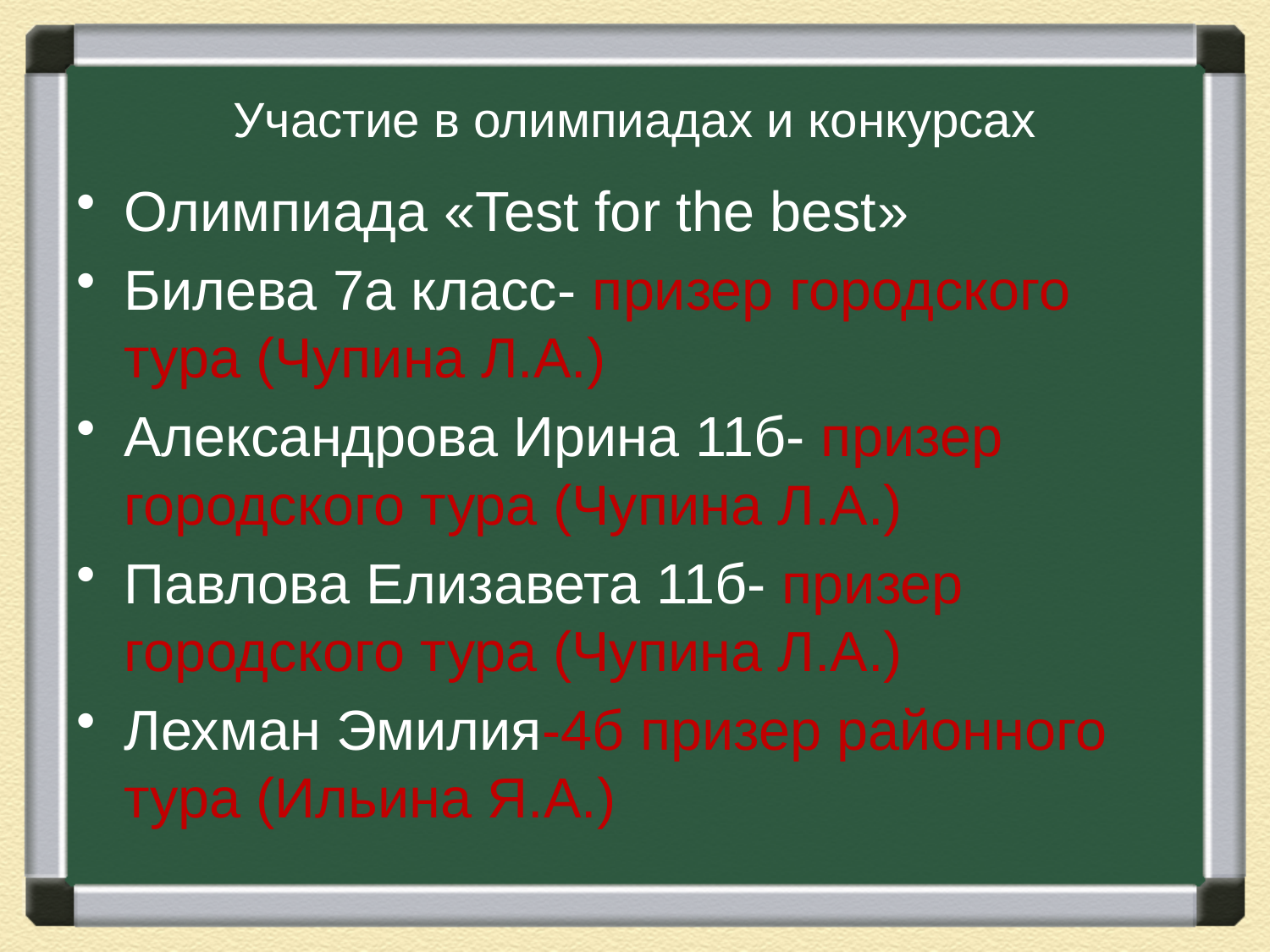

# Участие в олимпиадах и конкурсах
Олимпиада «Test for the best»
Билева 7а класс- призер городского тура (Чупина Л.А.)
Александрова Ирина 11б- призер городского тура (Чупина Л.А.)
Павлова Елизавета 11б- призер городского тура (Чупина Л.А.)
Лехман Эмилия-4б призер районного тура (Ильина Я.А.)